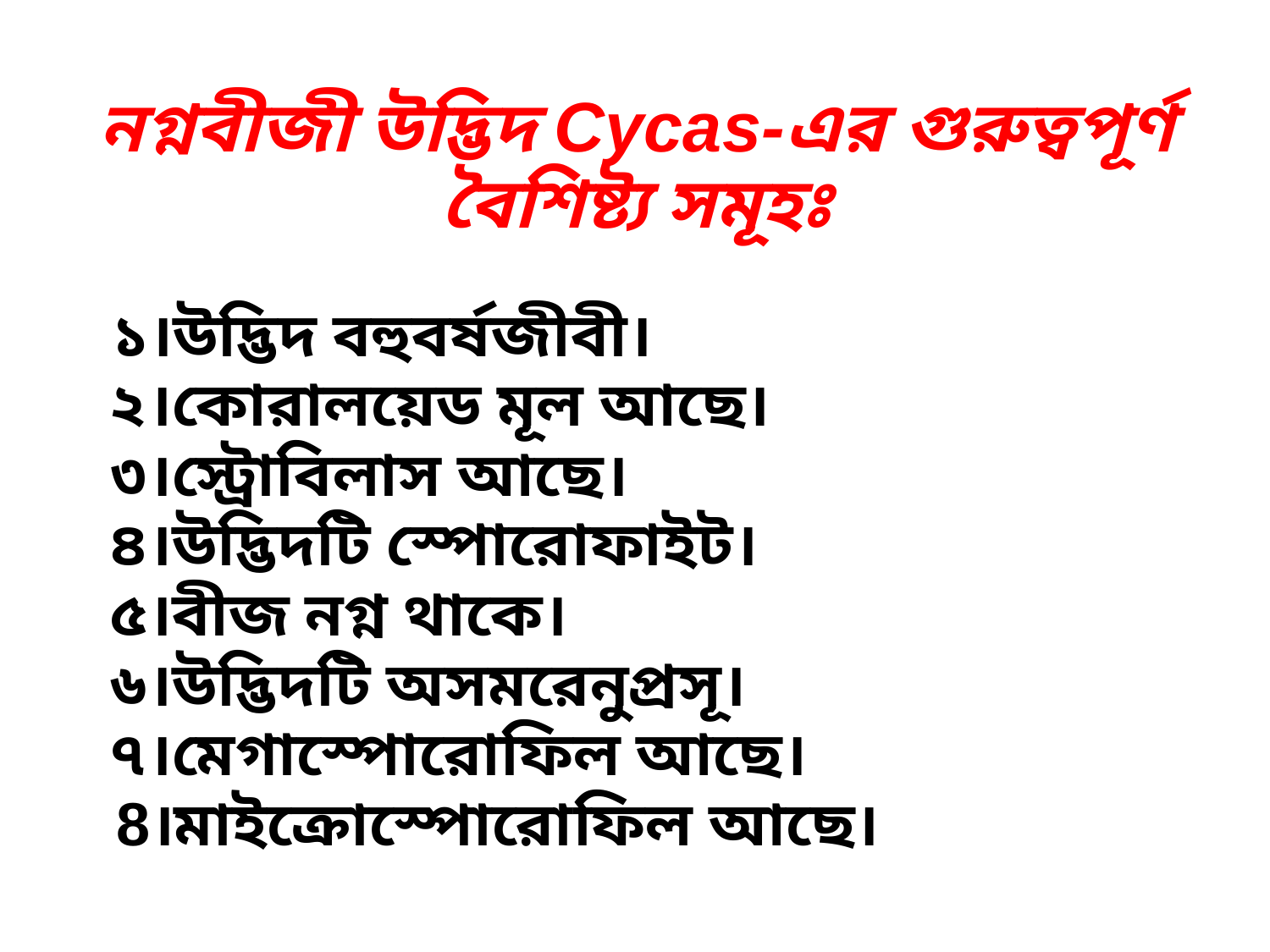

নগ্নবীজী উদ্ভিদ Cycas-এর গুরুত্বপূর্ণ বৈশিষ্ট্য সমূহঃ

        ১।উদ্ভিদ বহুবর্ষজীবী।
      ২।কোরালয়েড মূল আছে।
      ৩।স্ট্রোবিলাস আছে।
      ৪।উদ্ভিদটি স্পোরোফাইট।
      ৫।বীজ নগ্ন থাকে।
      ৬।উদ্ভিদটি অসমরেনুপ্রসূ।
      ৭।মেগাস্পোরোফিল আছে।
      8।মাইক্রোস্পোরোফিল আছে।